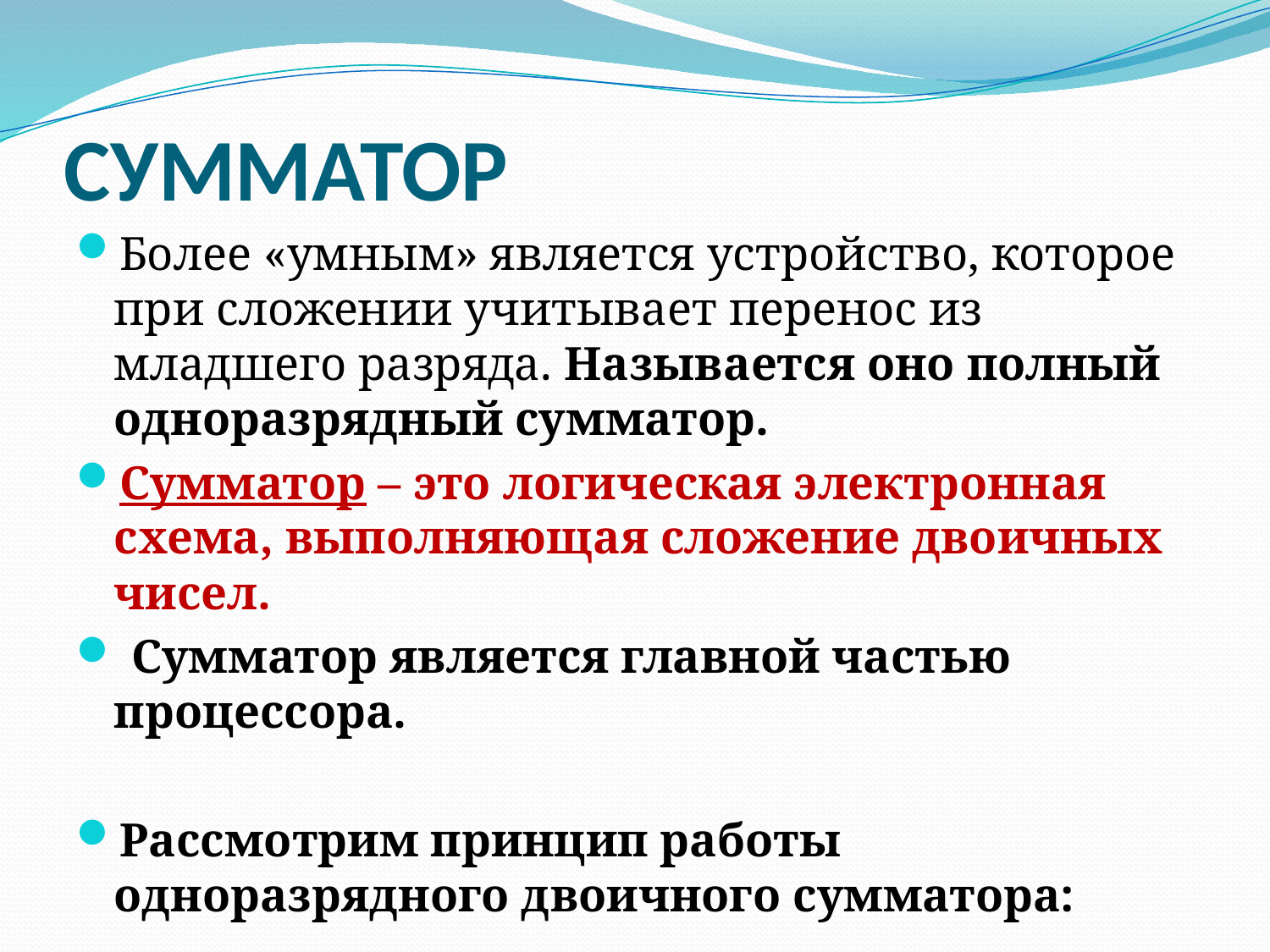

# СУММАТОР
Более «умным» является устройство, которое при сложении учитывает перенос из младшего разряда. Называется оно полный одноразрядный сумматор.
Сумматор – это логическая электронная схема, выполняющая сложение двоичных чисел.
 Сумматор является главной частью процессора.

Рассмотрим принцип работы одноразрядного двоичного сумматора: